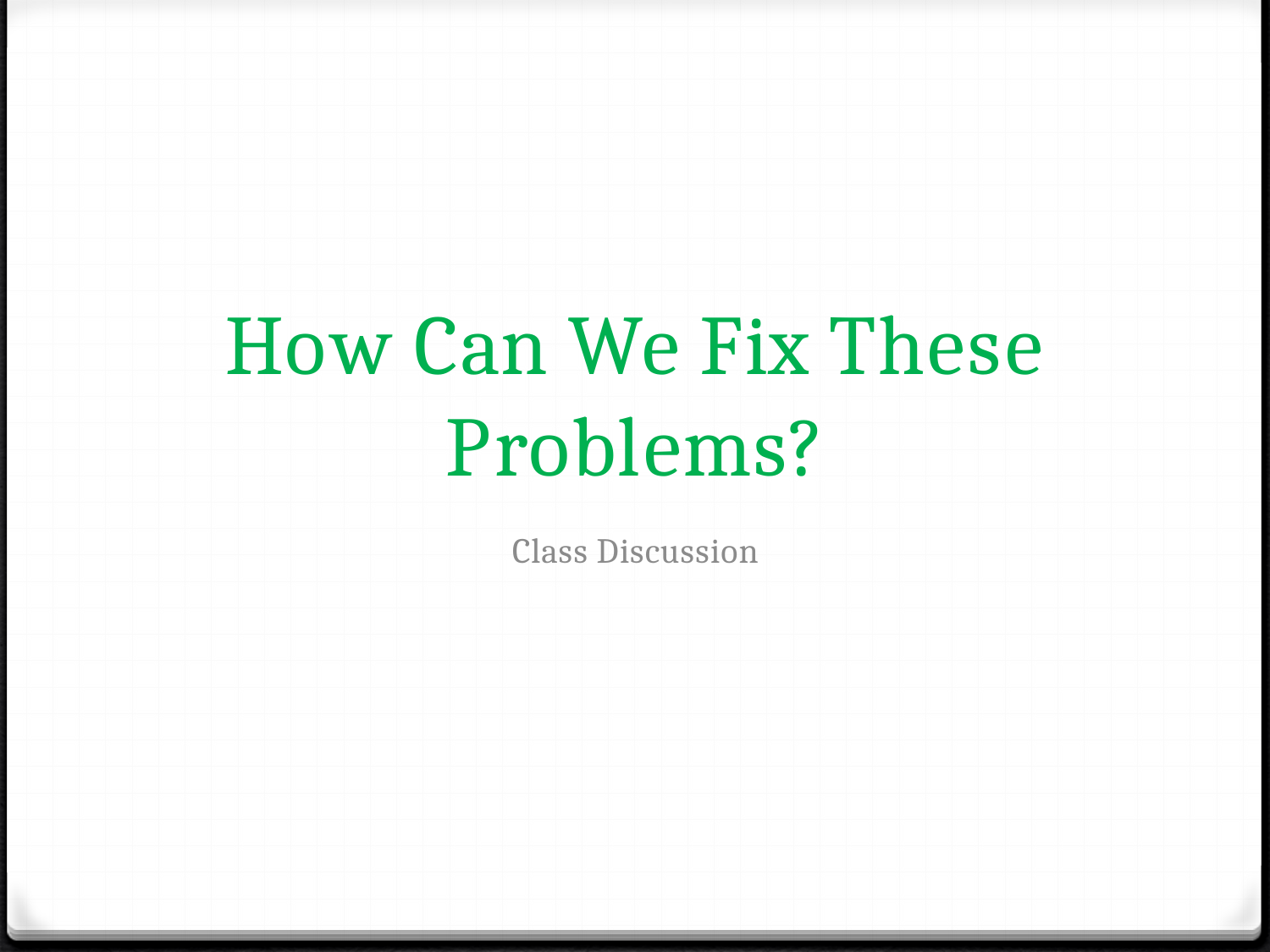

# How Can We Fix These Problems?
Class Discussion